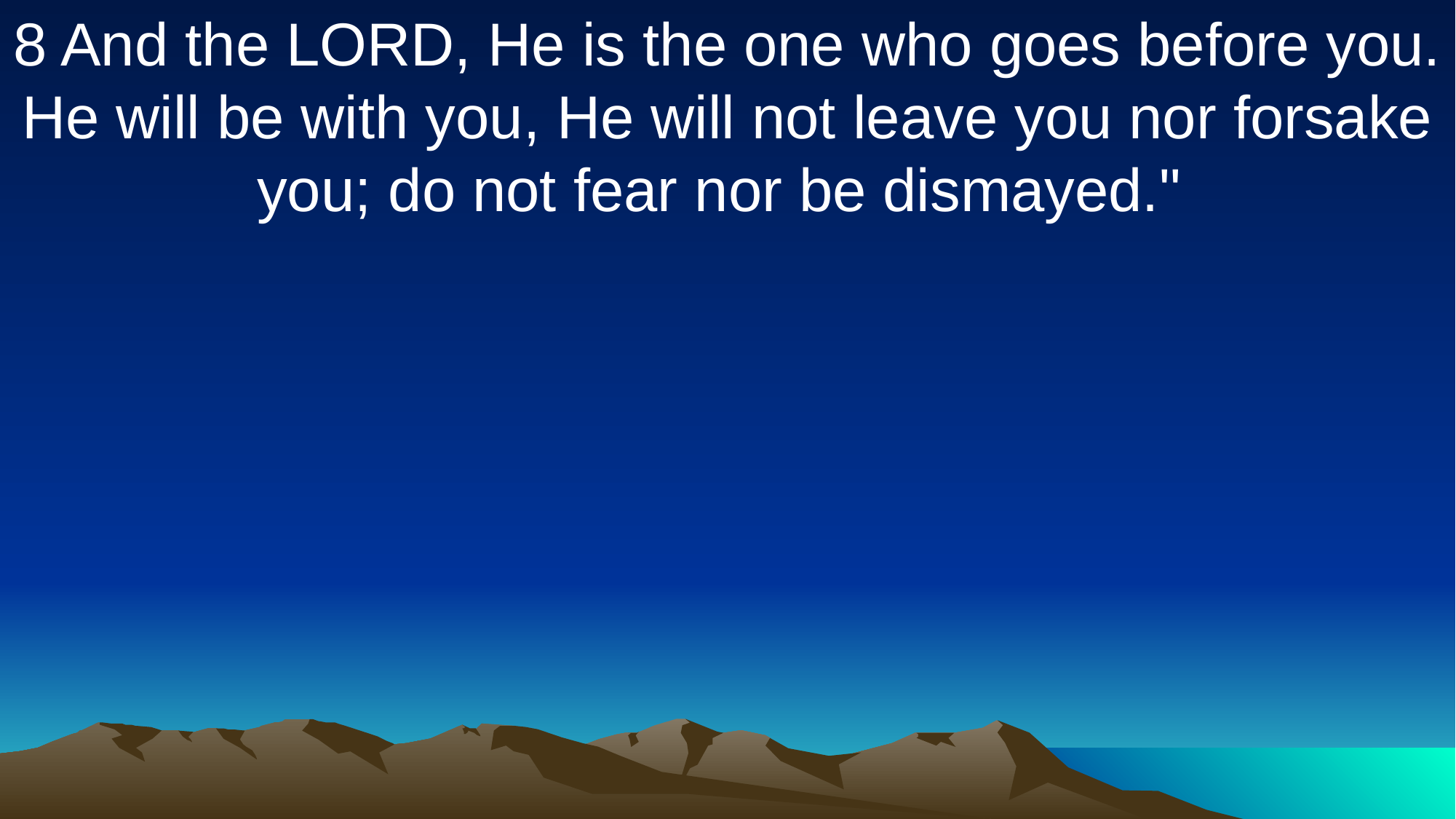

8 And the LORD, He is the one who goes before you. He will be with you, He will not leave you nor forsake you; do not fear nor be dismayed."